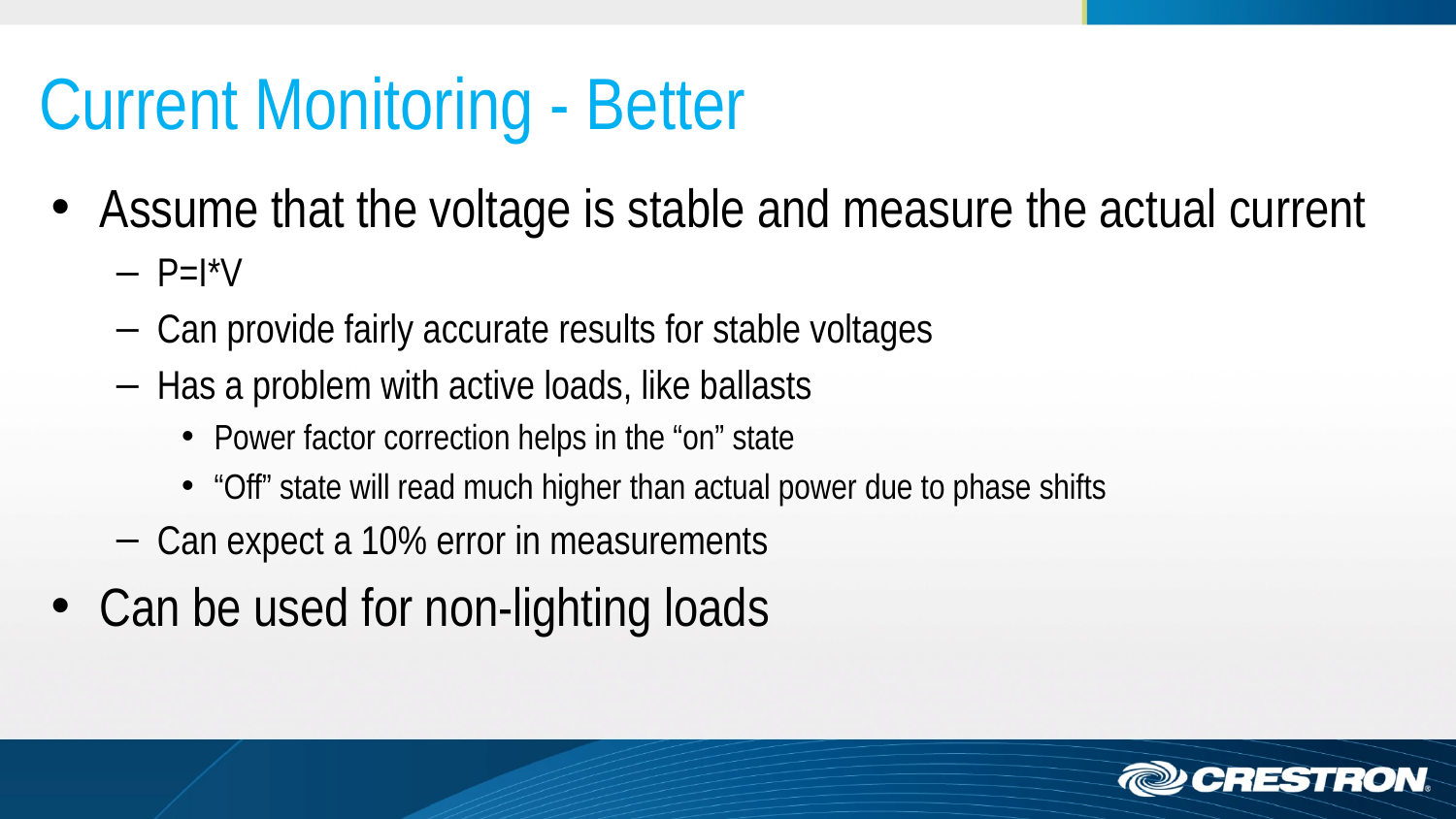

# Current Monitoring - Better
Assume that the voltage is stable and measure the actual current
P=I*V
Can provide fairly accurate results for stable voltages
Has a problem with active loads, like ballasts
Power factor correction helps in the “on” state
“Off” state will read much higher than actual power due to phase shifts
Can expect a 10% error in measurements
Can be used for non-lighting loads